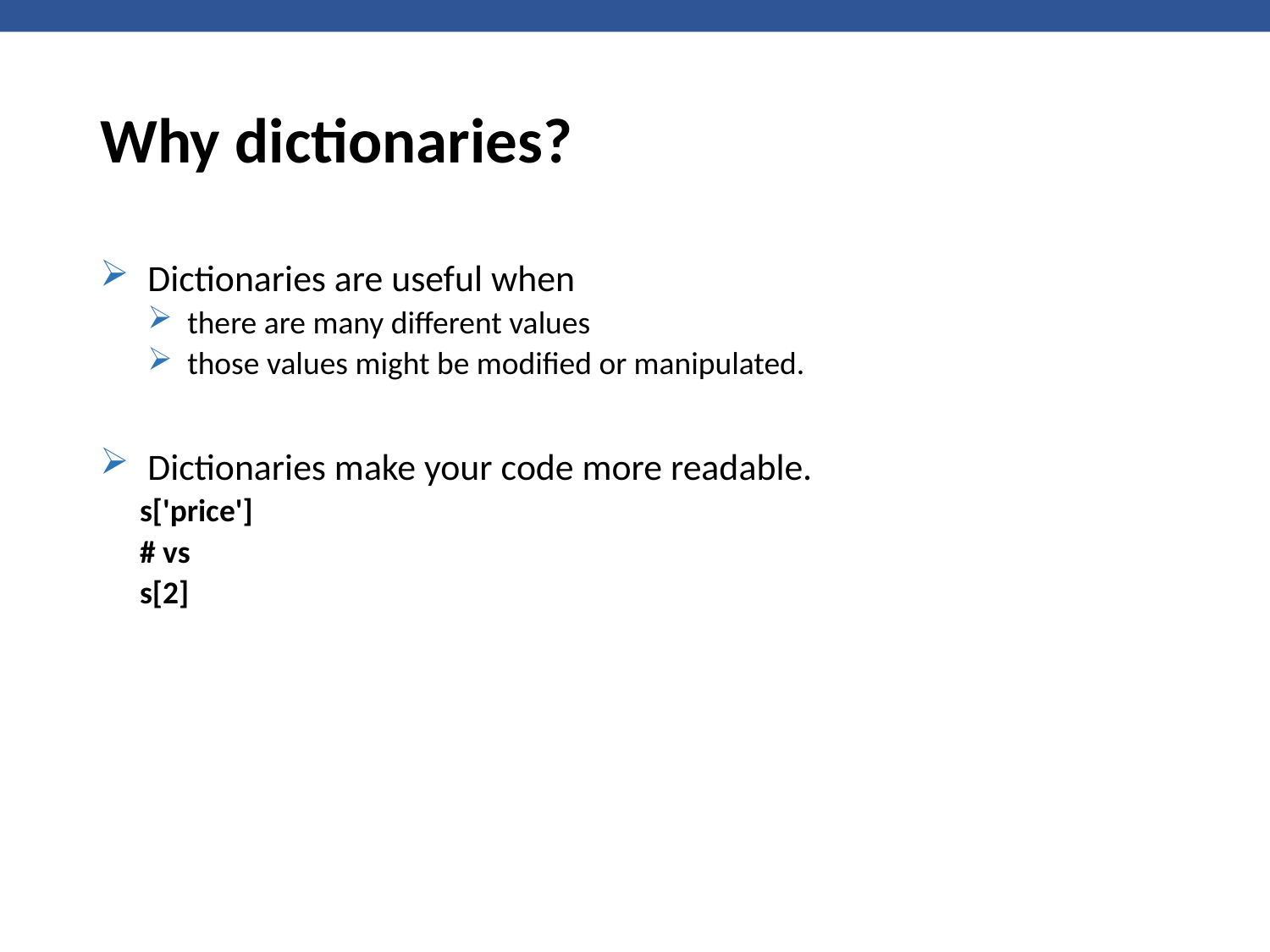

# Why dictionaries?
Dictionaries are useful when
there are many different values
those values might be modified or manipulated.

Dictionaries make your code more readable.
s['price']
# vs
s[2]